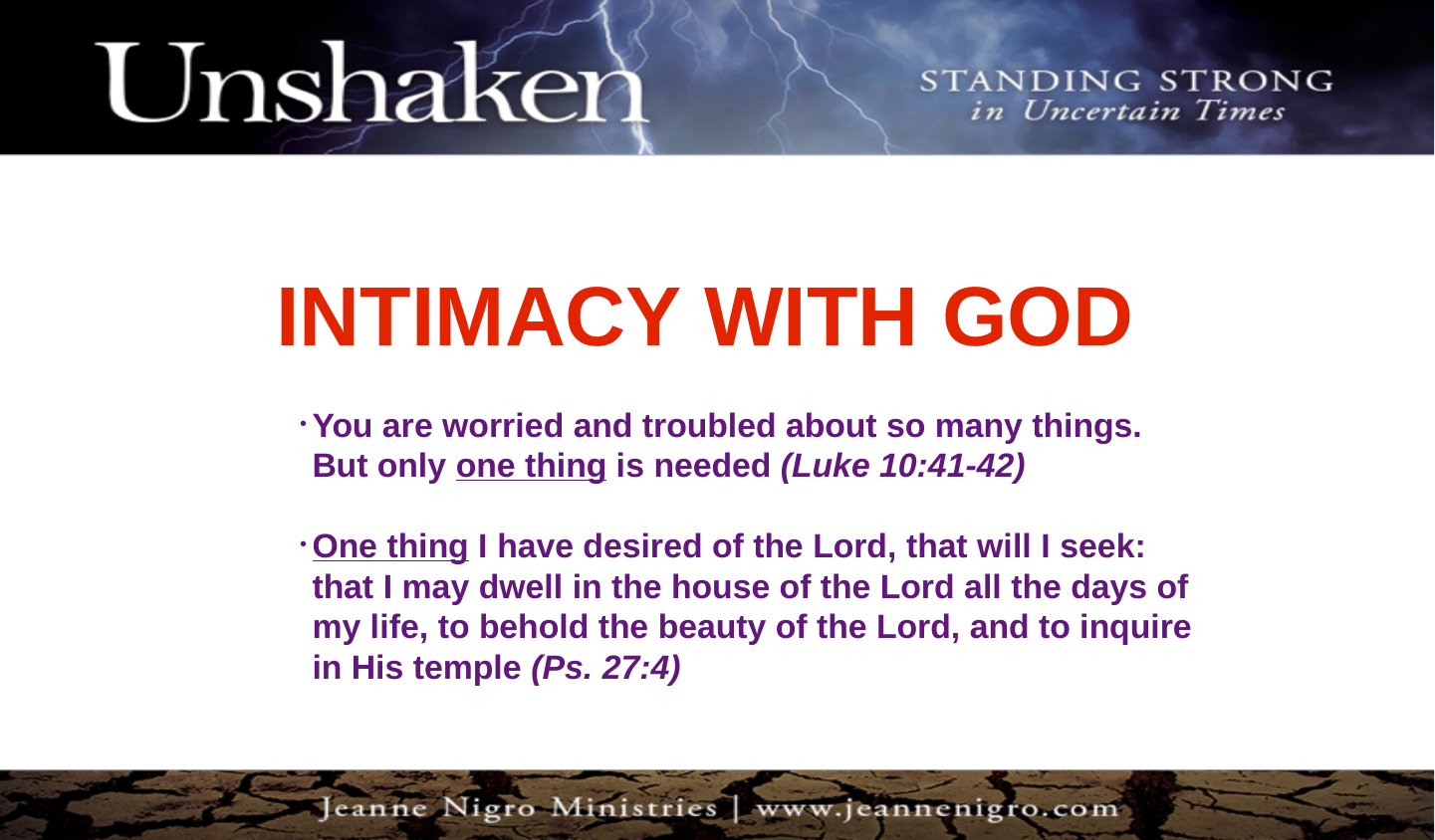

INTIMACY WITH GOD

You are worried and troubled about so many things. But only one thing is needed (Luke 10:41-42)

One thing I have desired of the Lord, that will I seek: that I may dwell in the house of the Lord all the days of my life, to behold the beauty of the Lord, and to inquire in His temple (Ps. 27:4)